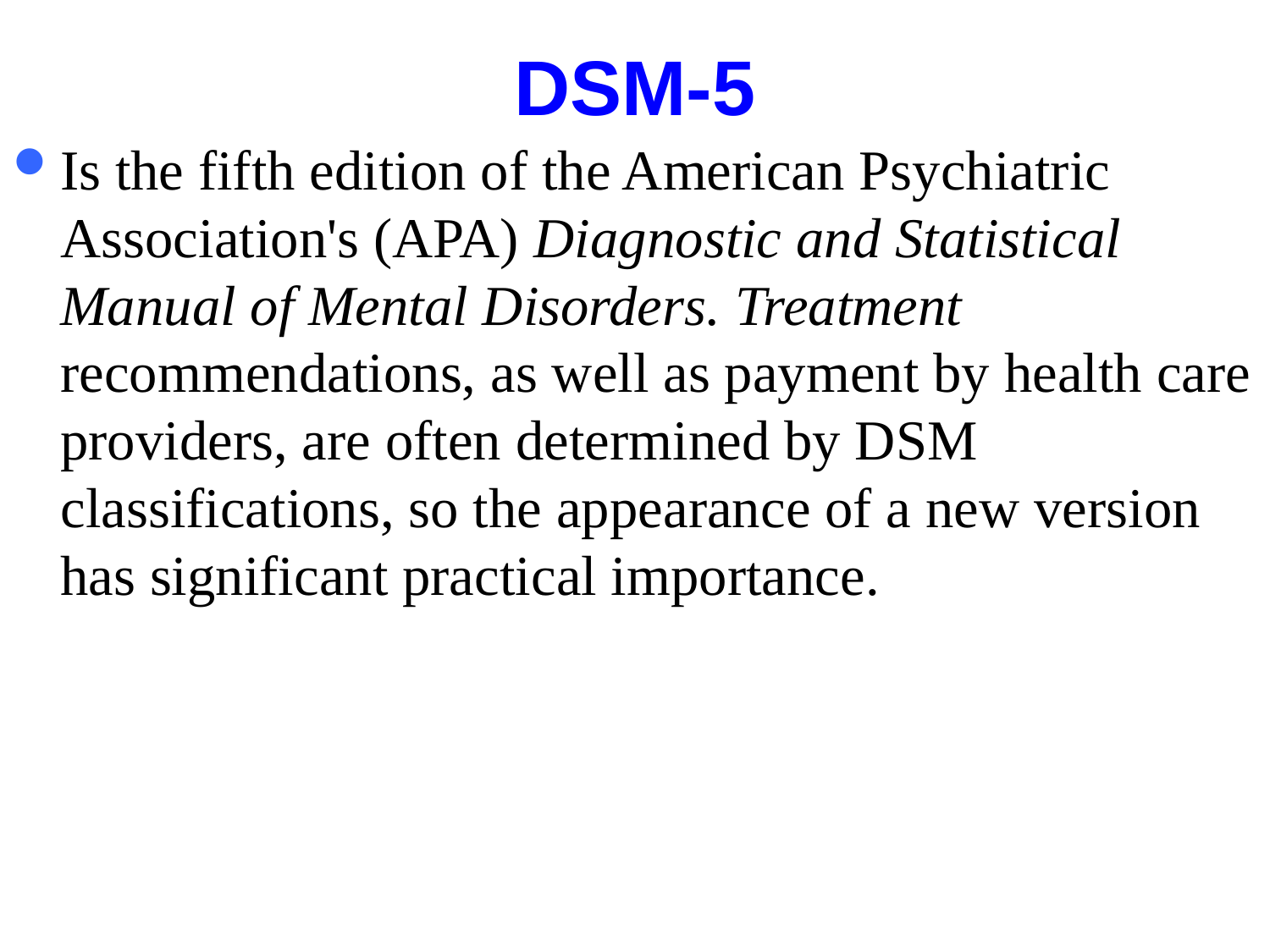

# DSM-5
Is the fifth edition of the American Psychiatric Association's (APA) Diagnostic and Statistical Manual of Mental Disorders. Treatment recommendations, as well as payment by health care providers, are often determined by DSM classifications, so the appearance of a new version has significant practical importance.